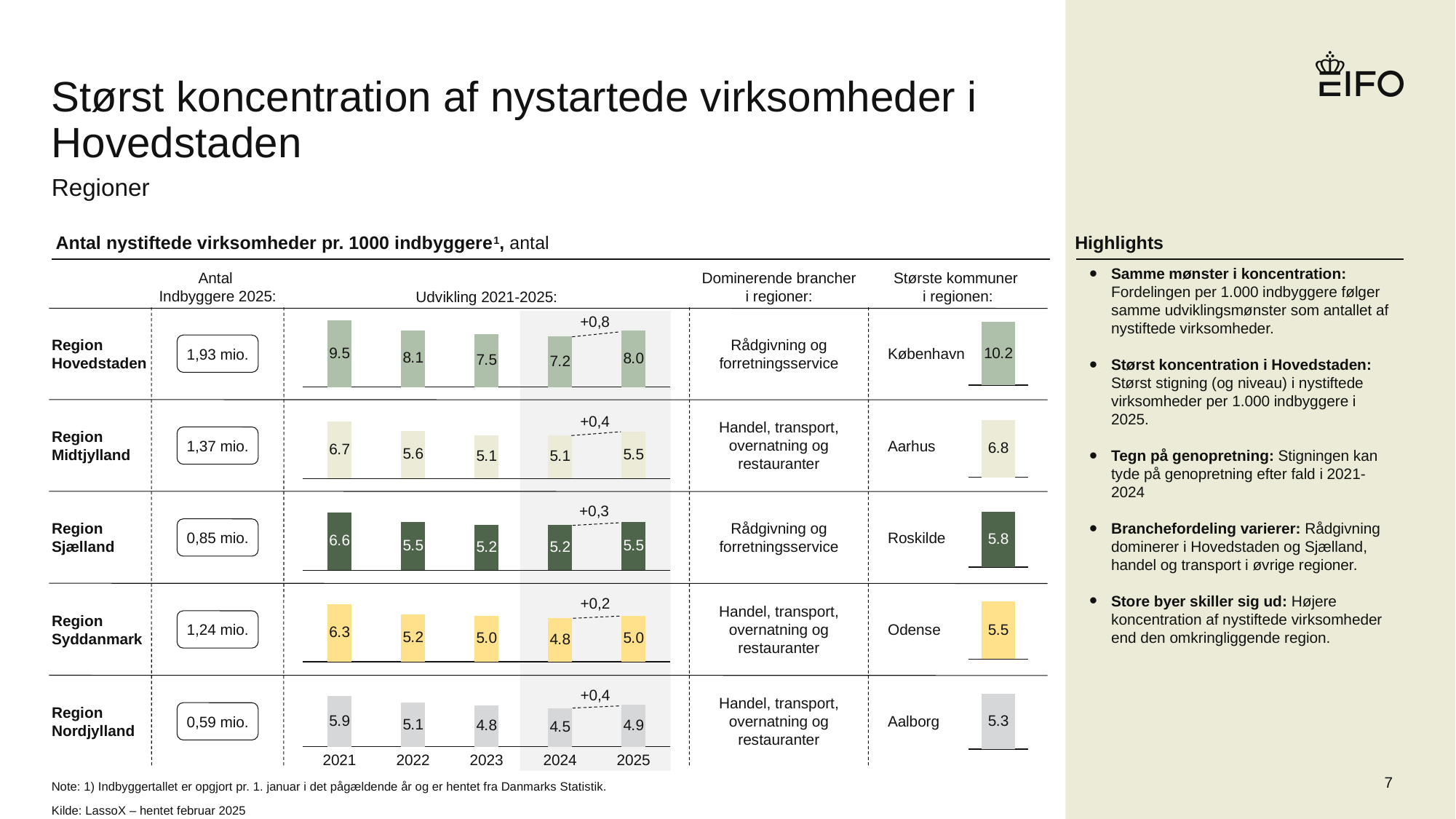

# Størst koncentration af nystartede virksomheder i Hovedstaden
Regioner
Antal nystiftede virksomheder pr. 1000 indbyggere1, antal
Highlights
Samme mønster i koncentration: Fordelingen per 1.000 indbyggere følger samme udviklingsmønster som antallet af nystiftede virksomheder.

Størst koncentration i Hovedstaden: Størst stigning (og niveau) i nystiftede virksomheder per 1.000 indbyggere i 2025.

Tegn på genopretning: Stigningen kan tyde på genopretning efter fald i 2021-2024

Branchefordeling varierer: Rådgivning dominerer i Hovedstaden og Sjælland, handel og transport i øvrige regioner.

Store byer skiller sig ud: Højere koncentration af nystiftede virksomheder end den omkringliggende region.
Antal
Indbyggere 2025:
Dominerende brancher i regioner:
Største kommuner
i regionen:
Udvikling 2021-2025:

### Chart

| Category |  |
|---|---|

### Chart

| Category |  |
|---|---|
+0,8

Region
Hovedstaden
Rådgivning og forretningsservice
1,93 mio.
København

### Chart

| Category |  |
|---|---|

### Chart

| Category |  |
|---|---|
+0,4
Handel, transport, overnatning og restauranter
Region
Midtjylland
1,37 mio.
Aarhus

### Chart

| Category |  |
|---|---|

### Chart

| Category |  |
|---|---|
+0,3
Rådgivning og forretningsservice
Region
Sjælland
0,85 mio.
Roskilde

### Chart

| Category |  |
|---|---|

### Chart

| Category |  |
|---|---|
+0,2
Handel, transport, overnatning og restauranter
Region
Syddanmark
1,24 mio.
Odense

### Chart

| Category |  |
|---|---|

### Chart

| Category |  |
|---|---|
+0,4
Handel, transport, overnatning og restauranter
Region
Nordjylland
0,59 mio.
Aalborg
2021
2022
2023
2024
2025
7
Note: 1) Indbyggertallet er opgjort pr. 1. januar i det pågældende år og er hentet fra Danmarks Statistik.

Kilde: LassoX – hentet februar 2025